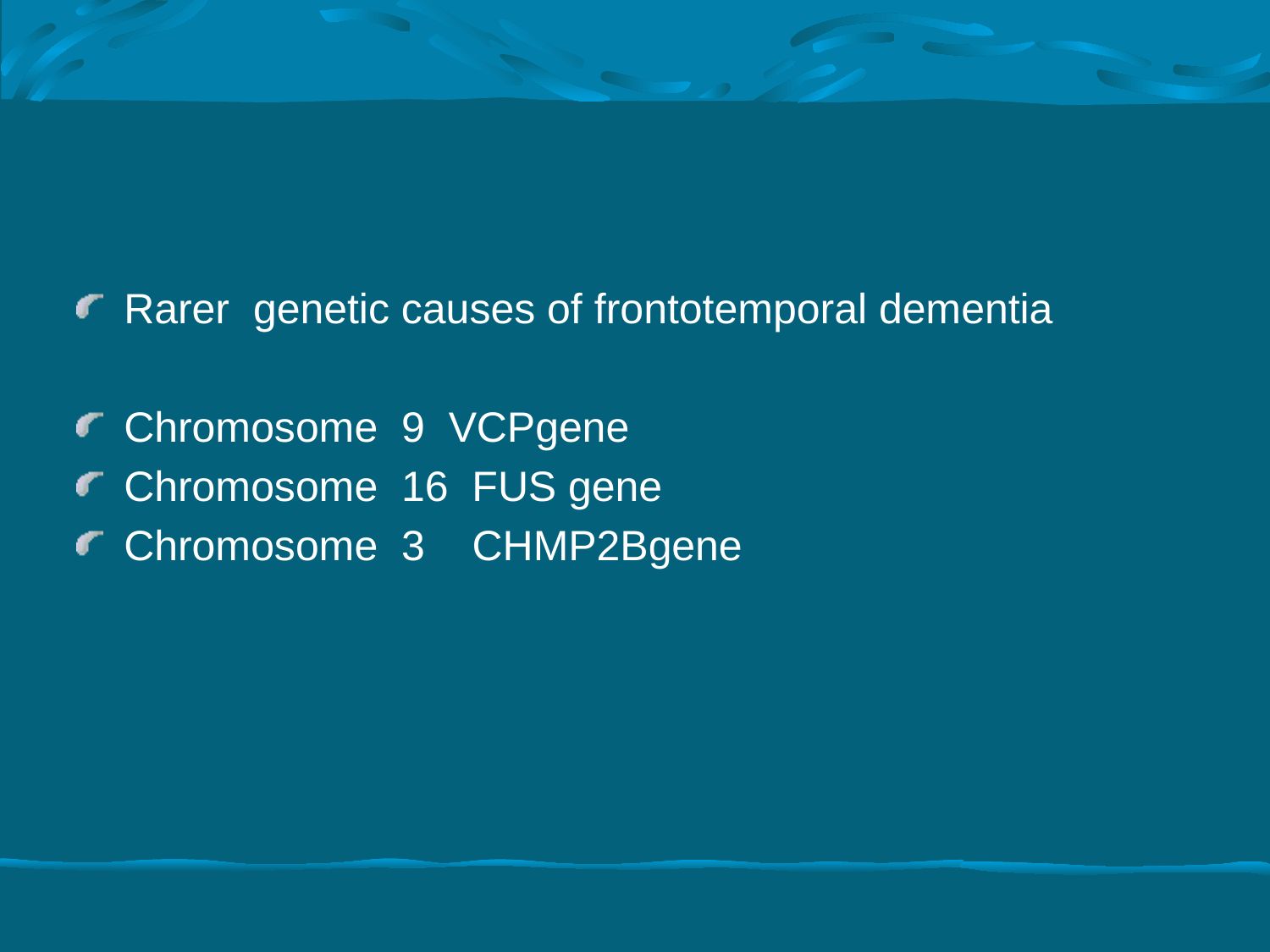

#
Rarer  genetic causes of frontotemporal dementia

Chromosome  9  VCPgene
Chromosome  16  FUS gene
Chromosome  3    CHMP2Bgene